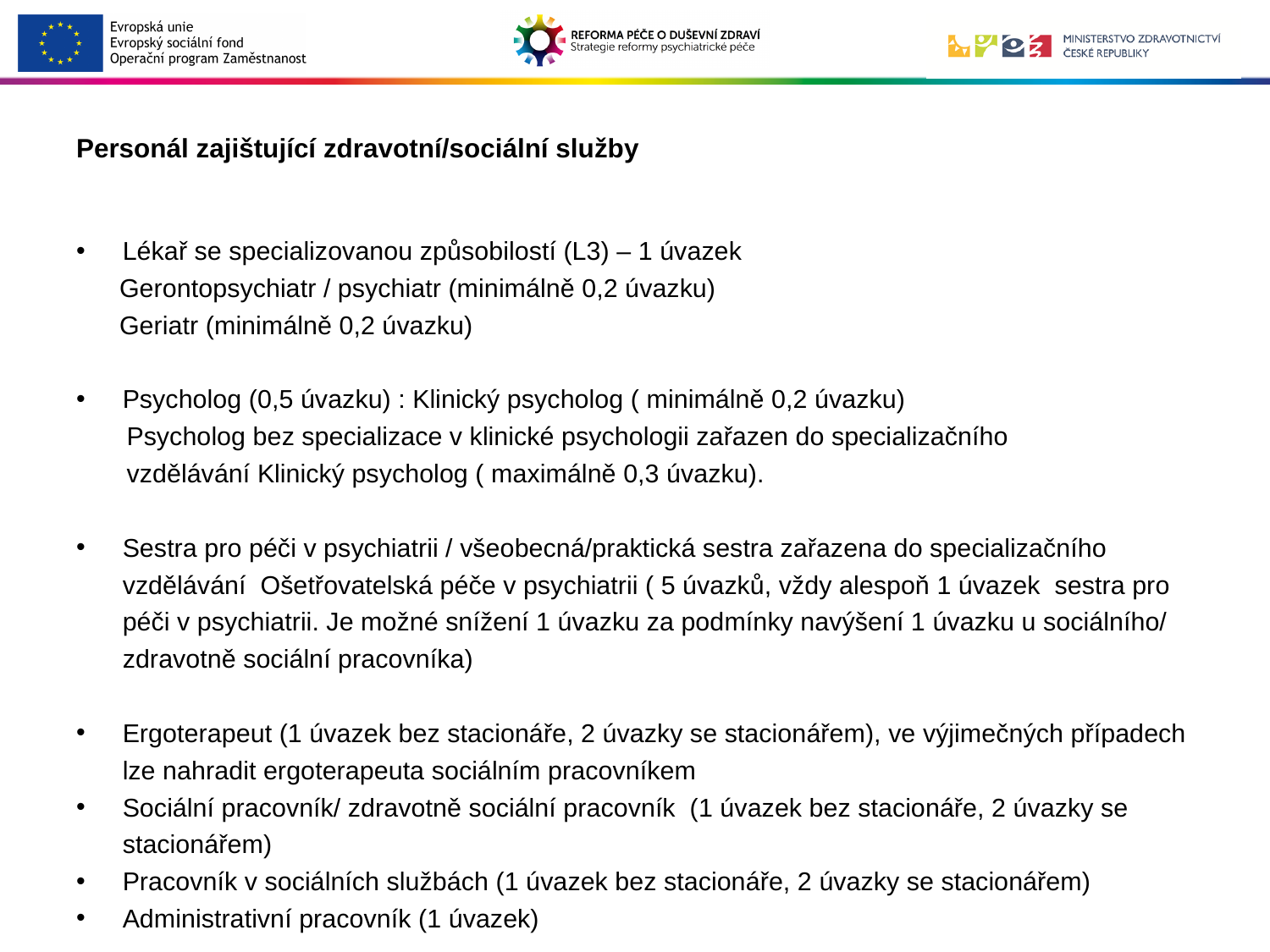

# Personál zajištující zdravotní/sociální služby
Lékař se specializovanou způsobilostí (L3) – 1 úvazek
      Gerontopsychiatr / psychiatr (minimálně 0,2 úvazku)
      Geriatr (minimálně 0,2 úvazku)

Psycholog (0,5 úvazku) : Klinický psycholog ( minimálně 0,2 úvazku)
       Psycholog bez specializace v klinické psychologii zařazen do specializačního
       vzdělávání Klinický psycholog ( maximálně 0,3 úvazku).

Sestra pro péči v psychiatrii / všeobecná/praktická sestra zařazena do specializačního vzdělávání  Ošetřovatelská péče v psychiatrii ( 5 úvazků, vždy alespoň 1 úvazek  sestra pro péči v psychiatrii. Je možné snížení 1 úvazku za podmínky navýšení 1 úvazku u sociálního/ zdravotně sociální pracovníka)

Ergoterapeut (1 úvazek bez stacionáře, 2 úvazky se stacionářem), ve výjimečných případech lze nahradit ergoterapeuta sociálním pracovníkem
Sociální pracovník/ zdravotně sociální pracovník  (1 úvazek bez stacionáře, 2 úvazky se stacionářem)
Pracovník v sociálních službách (1 úvazek bez stacionáře, 2 úvazky se stacionářem)
Administrativní pracovník (1 úvazek)